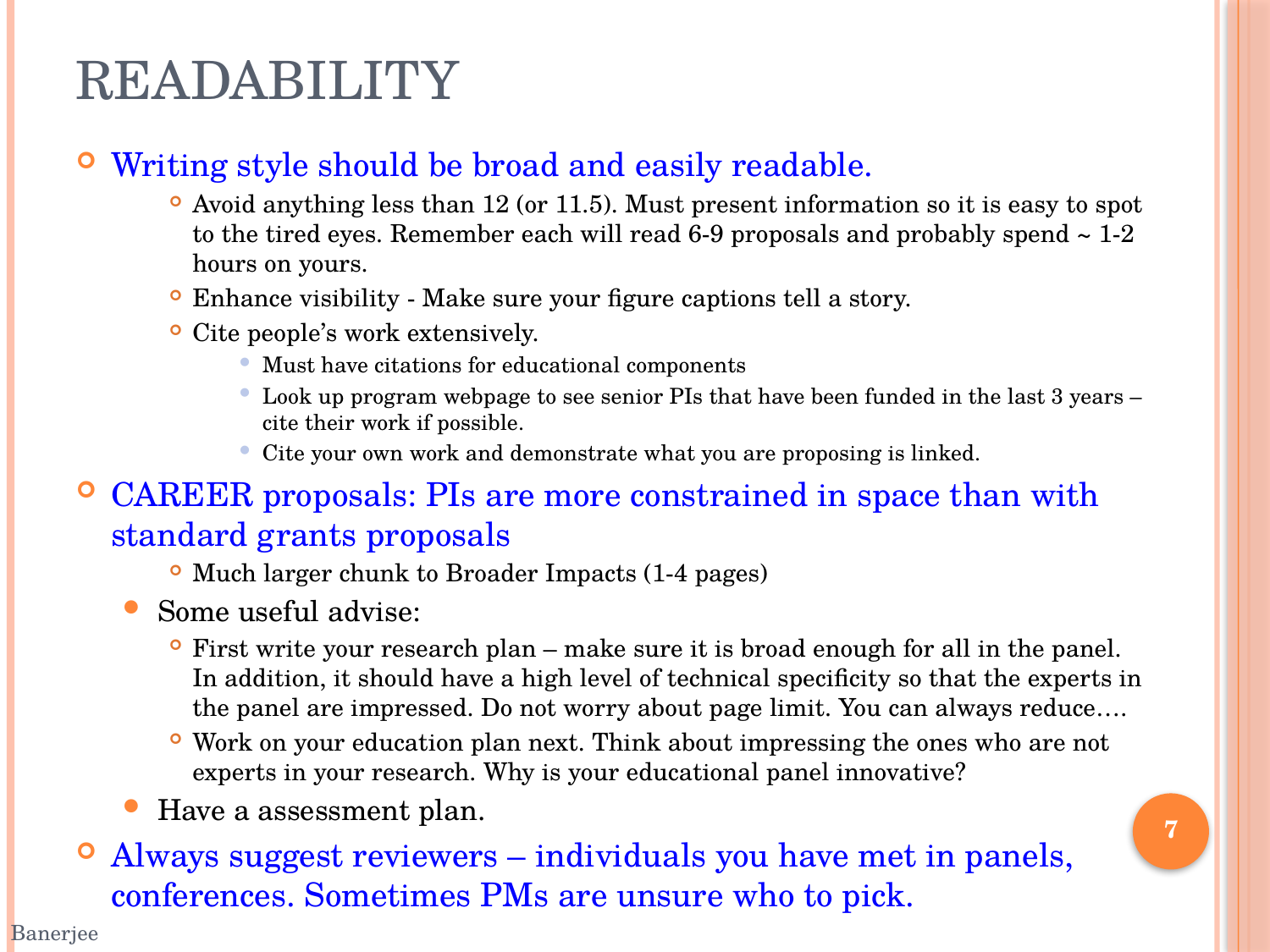

# Readability
Writing style should be broad and easily readable.
Avoid anything less than 12 (or 11.5). Must present information so it is easy to spot to the tired eyes. Remember each will read 6-9 proposals and probably spend ~ 1-2 hours on yours.
Enhance visibility - Make sure your figure captions tell a story.
Cite people’s work extensively.
Must have citations for educational components
Look up program webpage to see senior PIs that have been funded in the last 3 years – cite their work if possible.
Cite your own work and demonstrate what you are proposing is linked.
CAREER proposals: PIs are more constrained in space than with standard grants proposals
Much larger chunk to Broader Impacts (1-4 pages)
Some useful advise:
First write your research plan – make sure it is broad enough for all in the panel. In addition, it should have a high level of technical specificity so that the experts in the panel are impressed. Do not worry about page limit. You can always reduce….
Work on your education plan next. Think about impressing the ones who are not experts in your research. Why is your educational panel innovative?
Have a assessment plan.
Always suggest reviewers – individuals you have met in panels, conferences. Sometimes PMs are unsure who to pick.
7
Banerjee